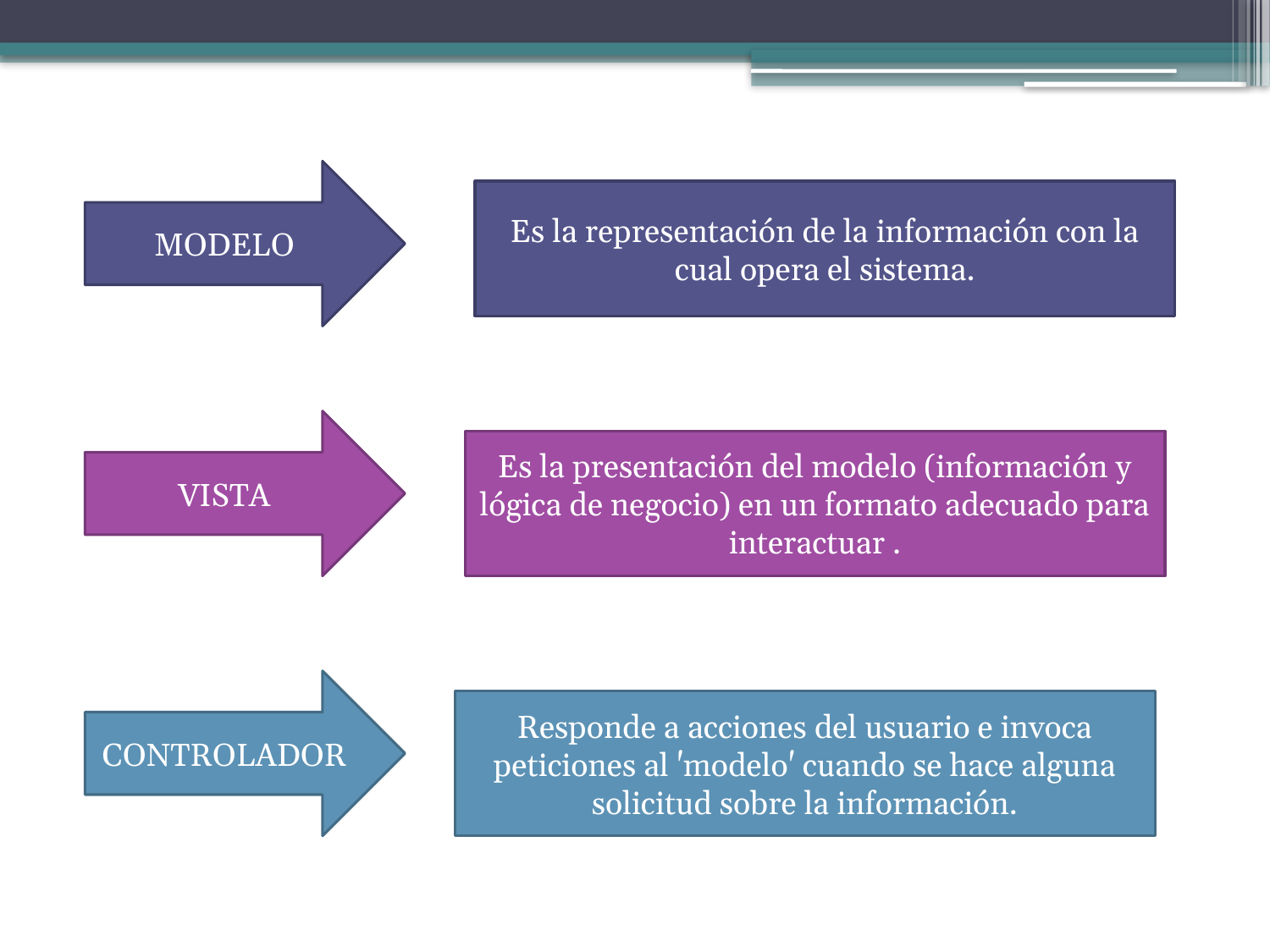

MODELO
Es la representación de la información con la cual opera el sistema.
VISTA
Es la presentación del modelo (información y lógica de negocio) en un formato adecuado para interactuar .
CONTROLADOR
Responde a acciones del usuario e invoca peticiones al 'modelo' cuando se hace alguna solicitud sobre la información.